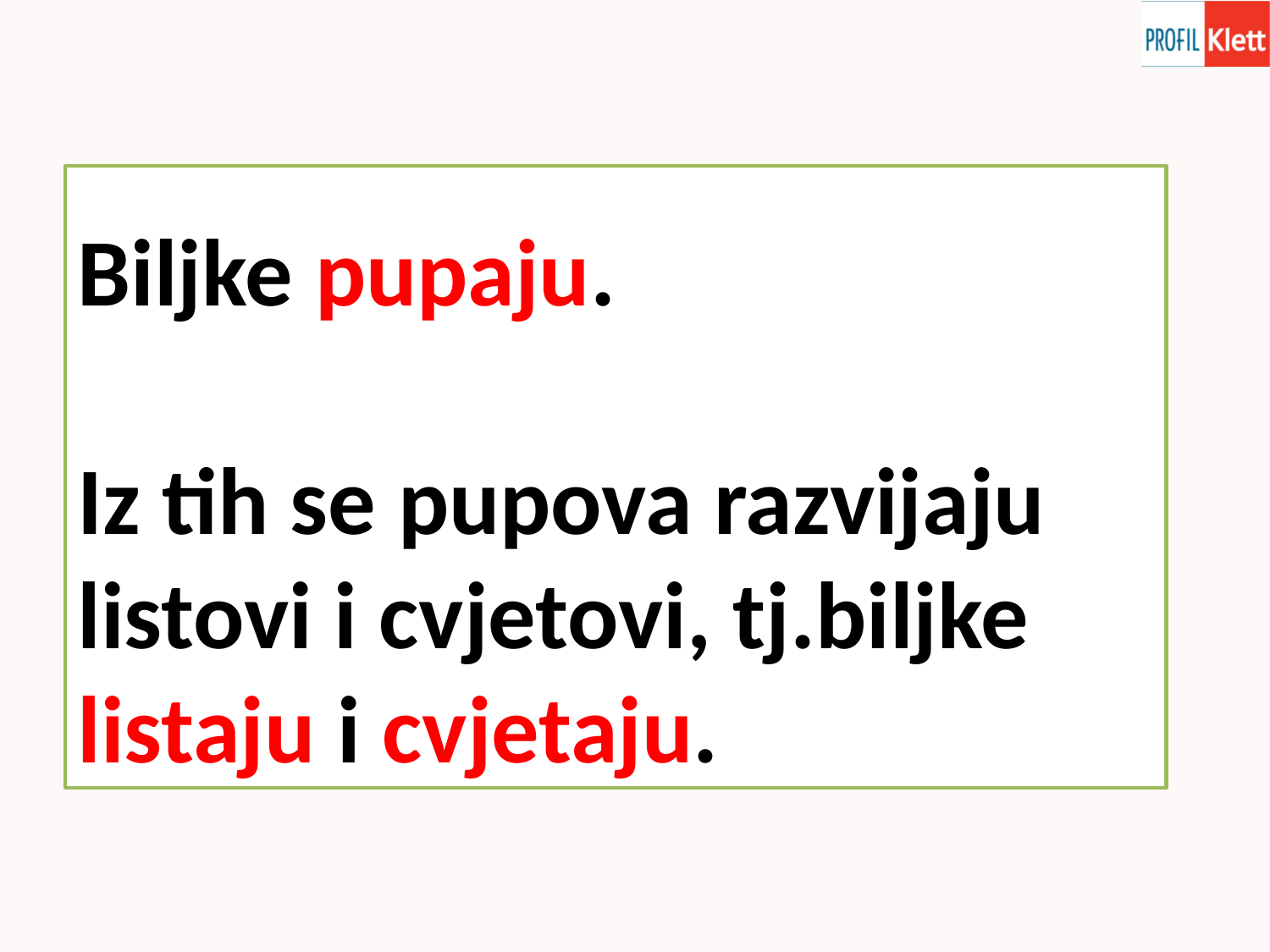

Biljke pupaju.

Iz tih se pupova razvijaju listovi i cvjetovi, tj.biljke listaju i cvjetaju.